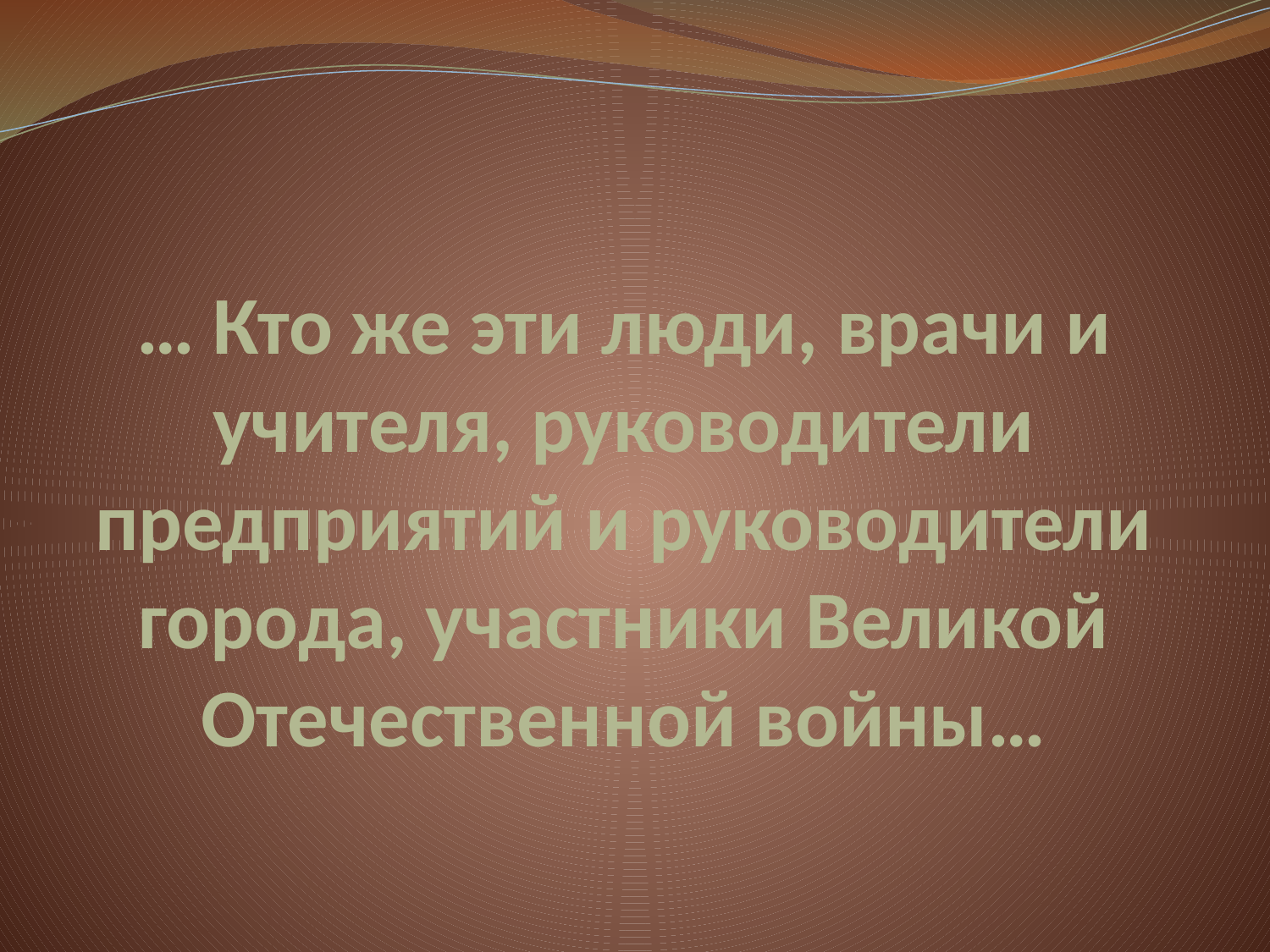

# … Кто же эти люди, врачи и учителя, руководители предприятий и руководители города, участники Великой Отечественной войны…